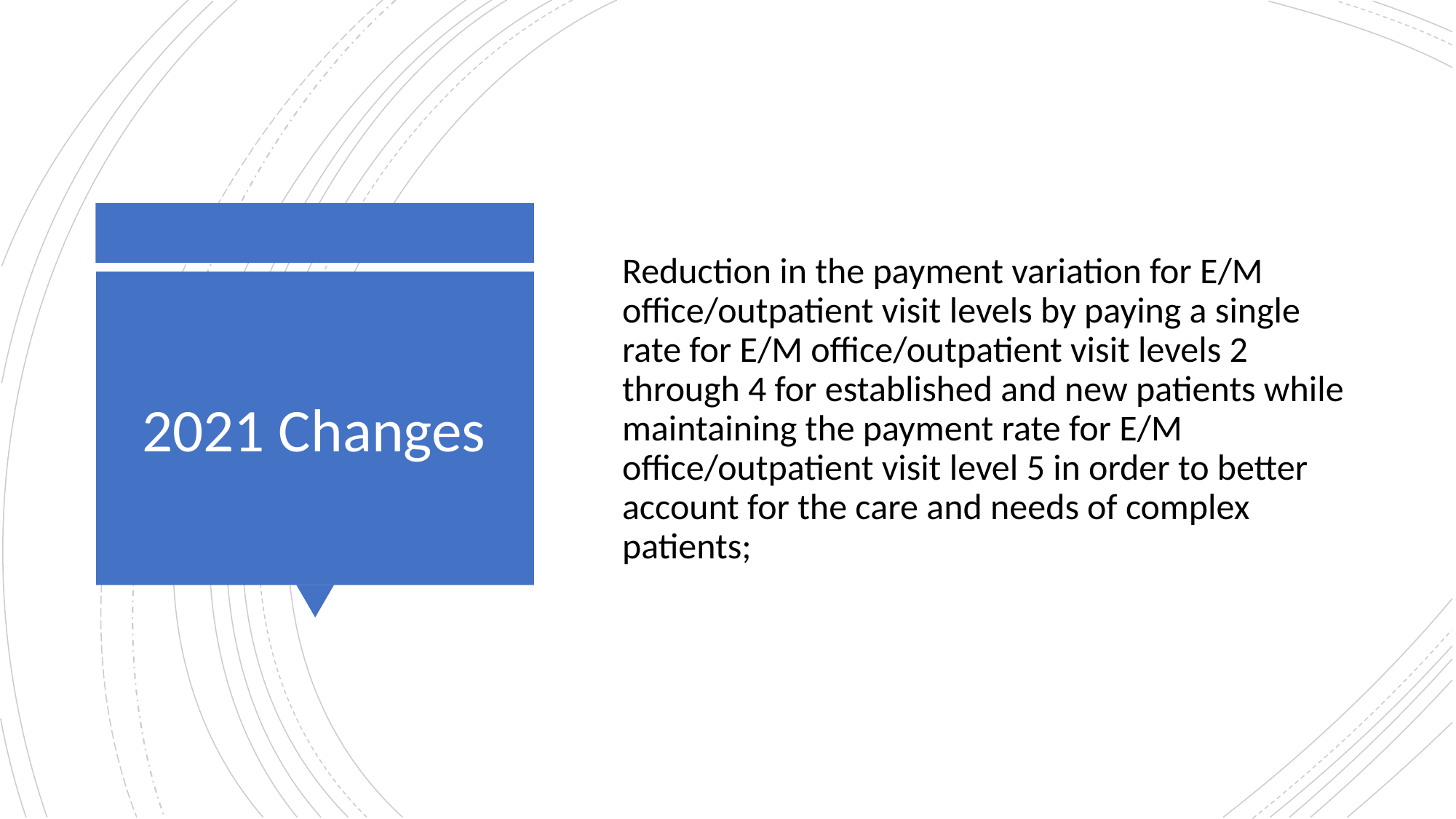

Reduction in the payment variation for E/M office/outpatient visit levels by paying a single rate for E/M office/outpatient visit levels 2 through 4 for established and new patients while maintaining the payment rate for E/M office/outpatient visit level 5 in order to better account for the care and needs of complex patients;

# 2021 Changes